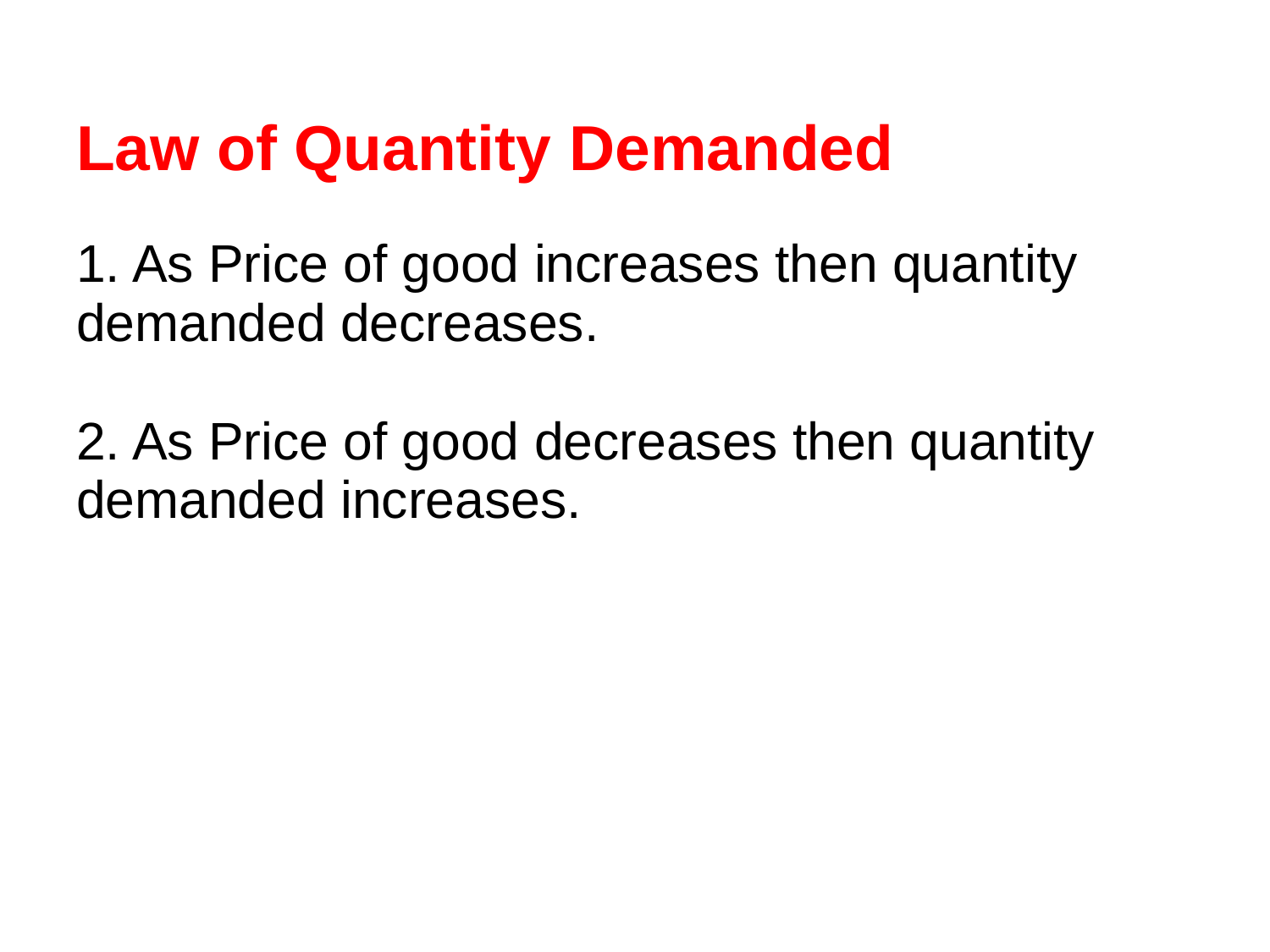

# Law of Quantity Demanded
1. As Price of good increases then quantity demanded decreases.

2. As Price of good decreases then quantity demanded increases.